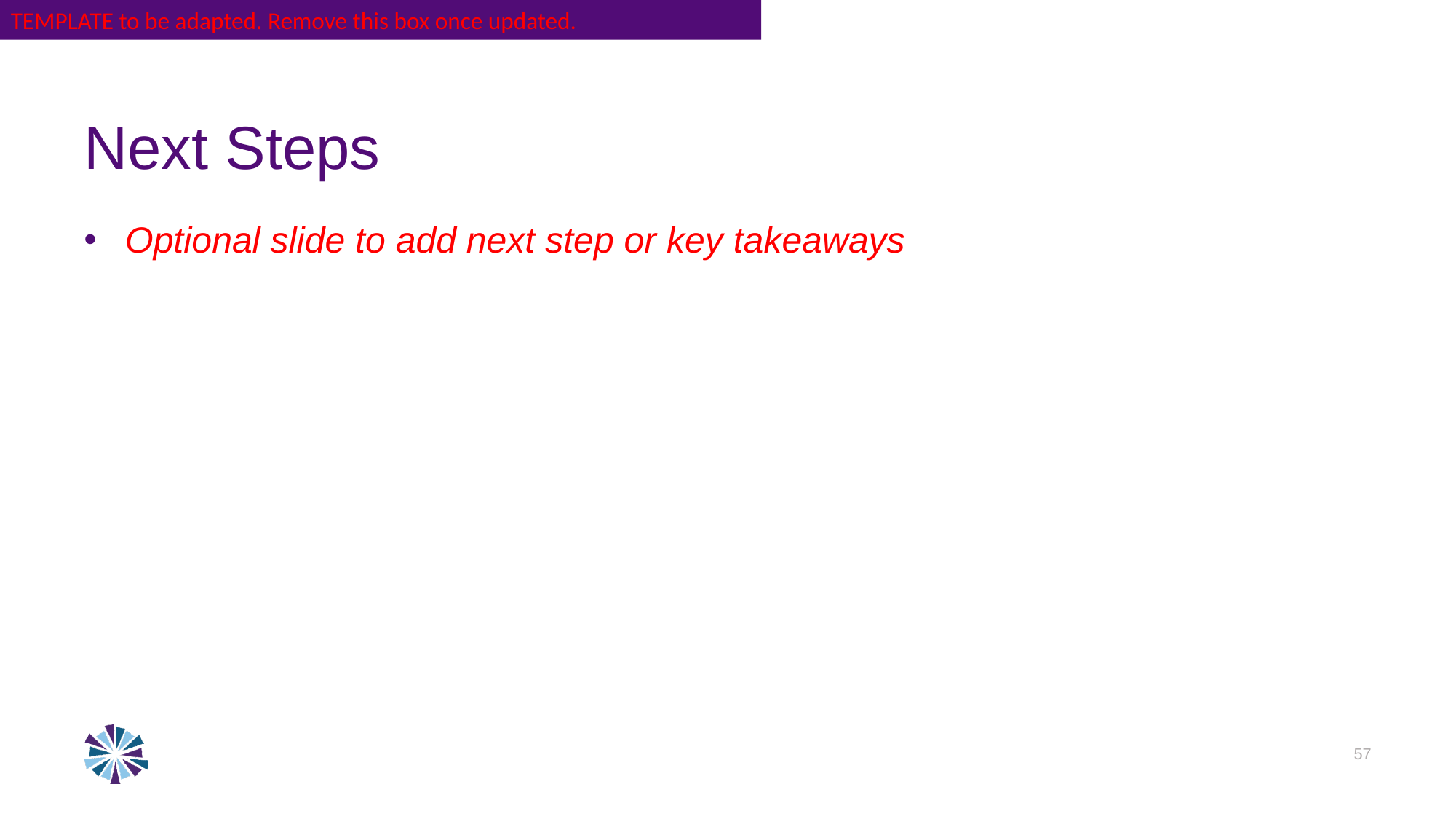

TEMPLATE to be adapted. Remove this box once updated.
# Next Steps
Optional slide to add next step or key takeaways
57